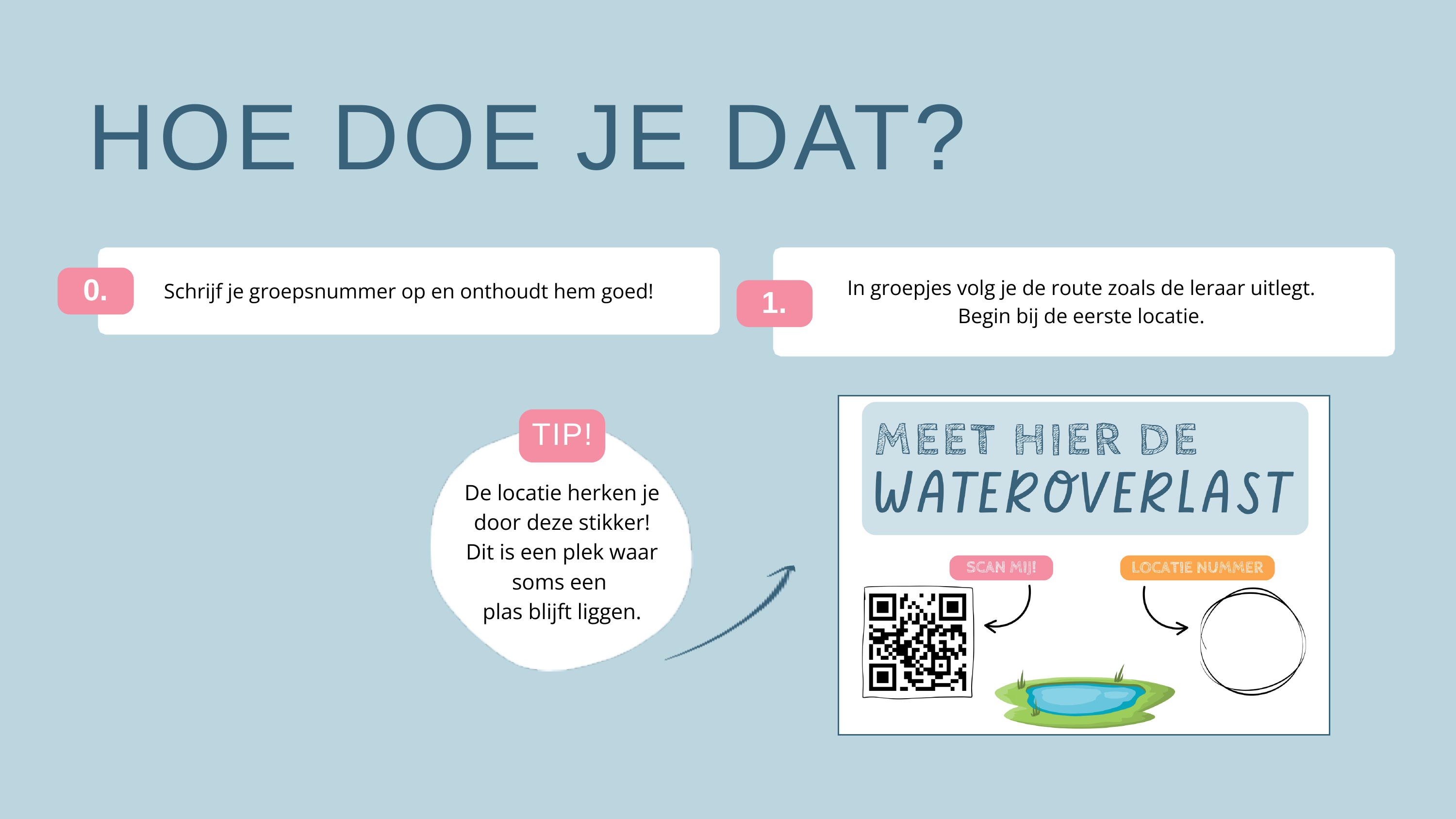

HOE DOE JE DAT?

Schrijf je groepsnummer op en onthoudt hem goed!

0.

In groepjes volg je de route zoals de leraar uitlegt.
Begin bij de eerste locatie.

1.

TIP!
De locatie herken je door deze stikker!
Dit is een plek waar soms een
plas blijft liggen.